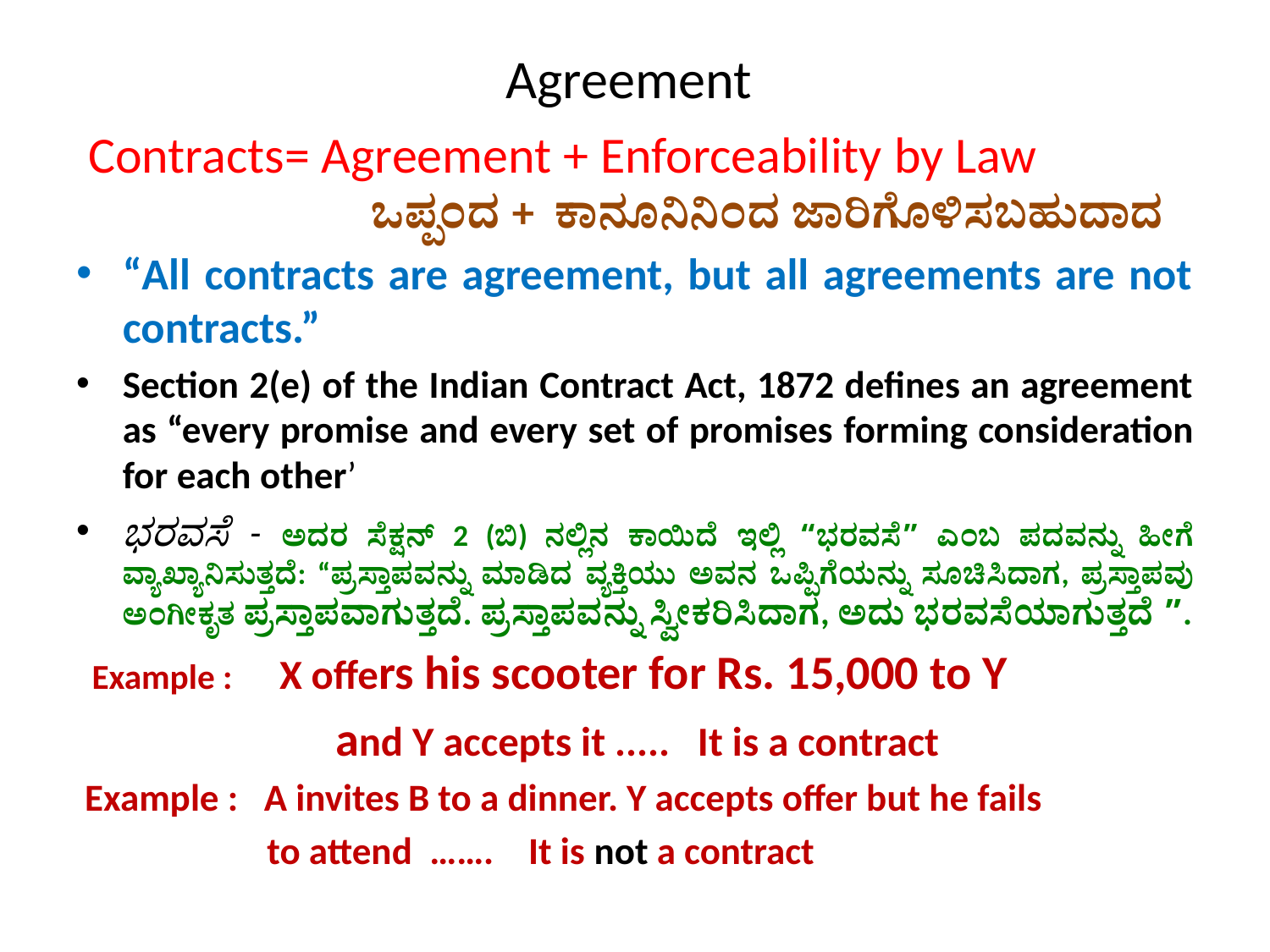

# Agreement
 Contracts= Agreement + Enforceability by Law                ಒಪ್ಪಂದ +  ಕಾನೂನಿನಿಂದ ಜಾರಿಗೊಳಿಸಬಹುದಾದ
“All contracts are agreement, but all agreements are not contracts.”
Section 2(e) of the Indian Contract Act, 1872 defines an agreement as “every promise and every set of promises forming consideration for each other’
ಭರವಸೆ - ಅದರ ಸೆಕ್ಷನ್ 2 (ಬಿ) ನಲ್ಲಿನ ಕಾಯಿದೆ ಇಲ್ಲಿ “ಭರವಸೆ” ಎಂಬ ಪದವನ್ನು ಹೀಗೆ ವ್ಯಾಖ್ಯಾನಿಸುತ್ತದೆ: “ಪ್ರಸ್ತಾಪವನ್ನು ಮಾಡಿದ ವ್ಯಕ್ತಿಯು ಅವನ ಒಪ್ಪಿಗೆಯನ್ನು ಸೂಚಿಸಿದಾಗ, ಪ್ರಸ್ತಾಪವು ಅಂಗೀಕೃತ ಪ್ರಸ್ತಾಪವಾಗುತ್ತದೆ. ಪ್ರಸ್ತಾಪವನ್ನು ಸ್ವೀಕರಿಸಿದಾಗ, ಅದು ಭರವಸೆಯಾಗುತ್ತದೆ ”.
  Example :      X offers his scooter for Rs. 15,000 to Y
                        and Y accepts it .....   It is a contract
 Example :   A invites B to a dinner. Y accepts offer but he fails
                      to attend  …….    It is not a contract